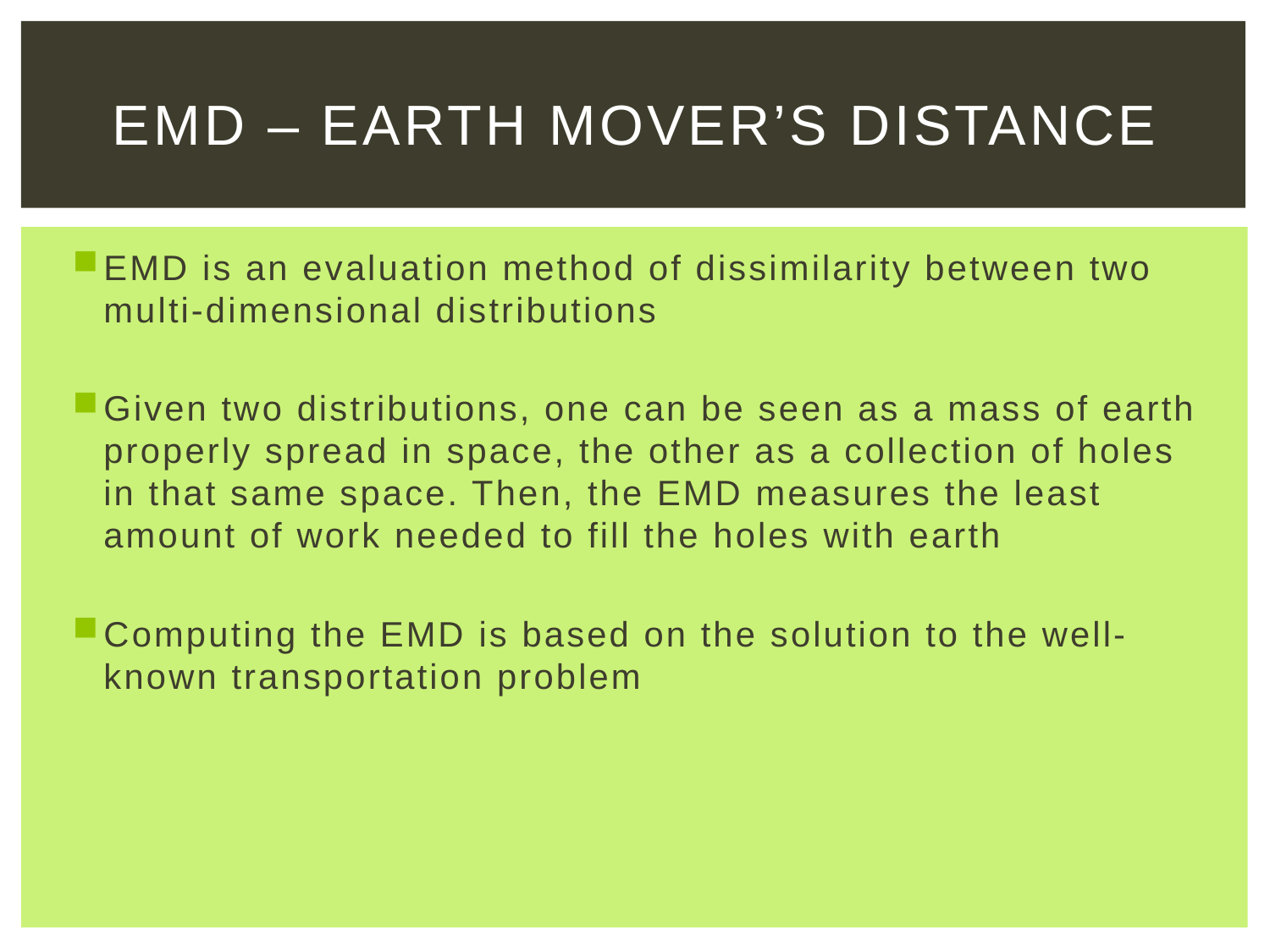

# EMD – Earth mover’s distance
EMD is an evaluation method of dissimilarity between two multi-dimensional distributions

Given two distributions, one can be seen as a mass of earth properly spread in space, the other as a collection of holes in that same space. Then, the EMD measures the least amount of work needed to fill the holes with earth

Computing the EMD is based on the solution to the well-known transportation problem